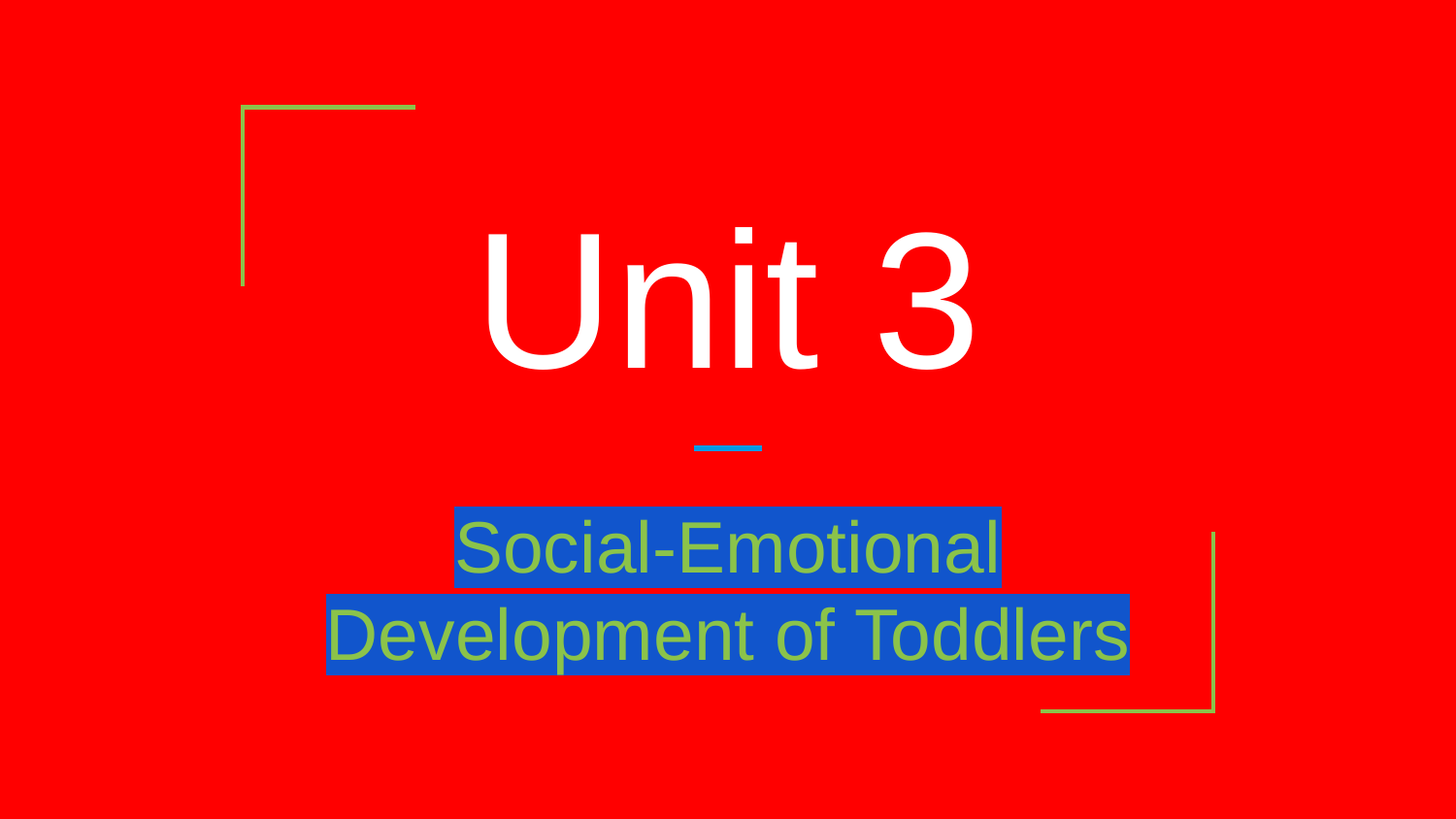

# Unit 3
Social-Emotional Development of Toddlers